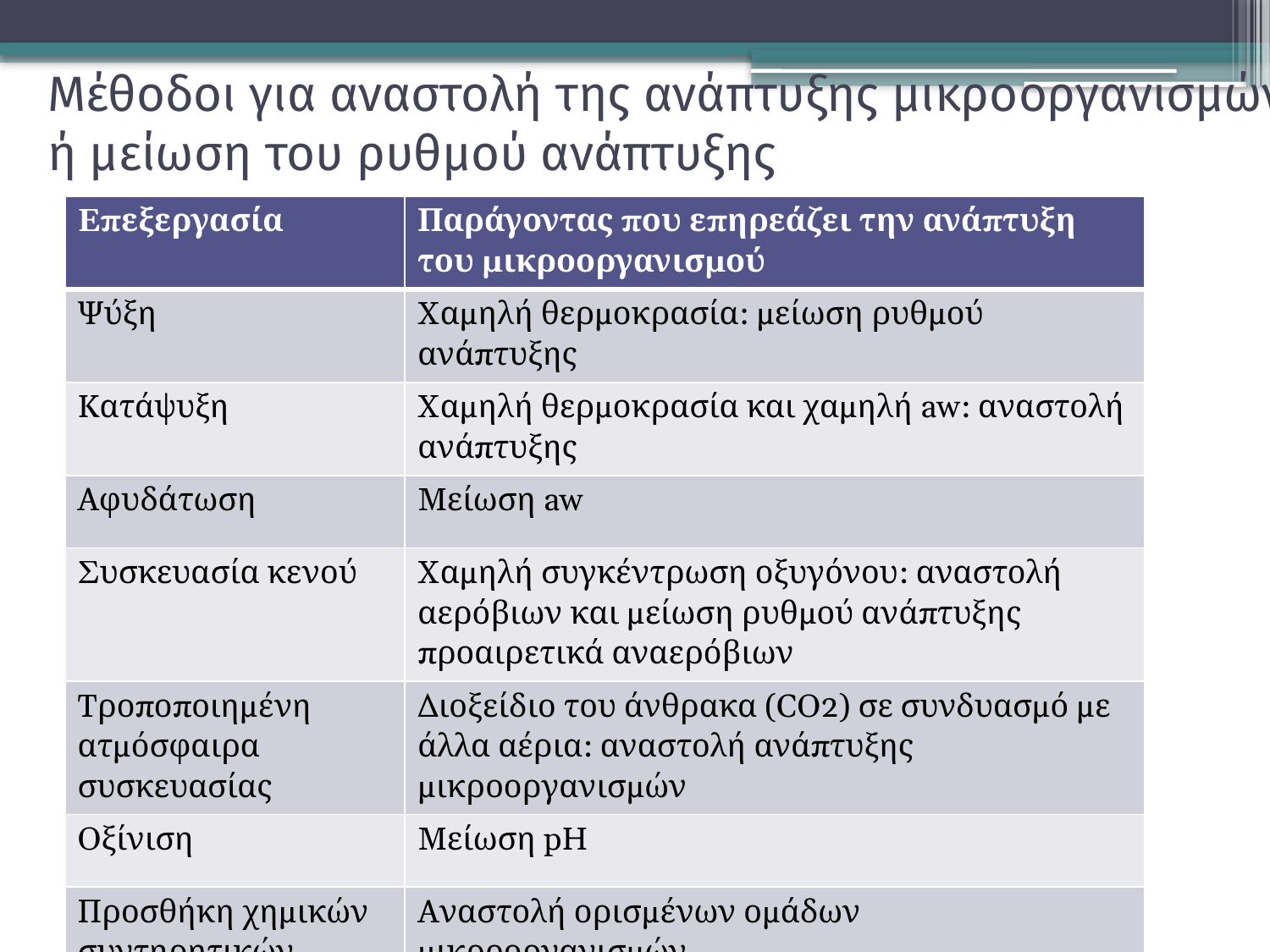

# Μέθοδοι για αναστολή της ανάπτυξης μικροοργανισμών ή μείωση του ρυθμού ανάπτυξης
| Επεξεργασία | Παράγοντας που επηρεάζει την ανάπτυξη του μικροοργανισμού |
| --- | --- |
| Ψύξη | Χαμηλή θερμοκρασία: μείωση ρυθμού ανάπτυξης |
| Κατάψυξη | Χαμηλή θερμοκρασία και χαμηλή aw: αναστολή ανάπτυξης |
| Αφυδάτωση | Μείωση aw |
| Συσκευασία κενού | Χαμηλή συγκέντρωση οξυγόνου: αναστολή αερόβιων και μείωση ρυθμού ανάπτυξης προαιρετικά αναερόβιων |
| Τροποποιημένη ατμόσφαιρα συσκευασίας | Διοξείδιο του άνθρακα (CO2) σε συνδυασμό με άλλα αέρια: αναστολή ανάπτυξης μικροοργανισμών |
| Οξίνιση | Μείωση pH |
| Προσθήκη χημικών συντηρητικών | Αναστολή ορισμένων ομάδων μικροοργανισμών |